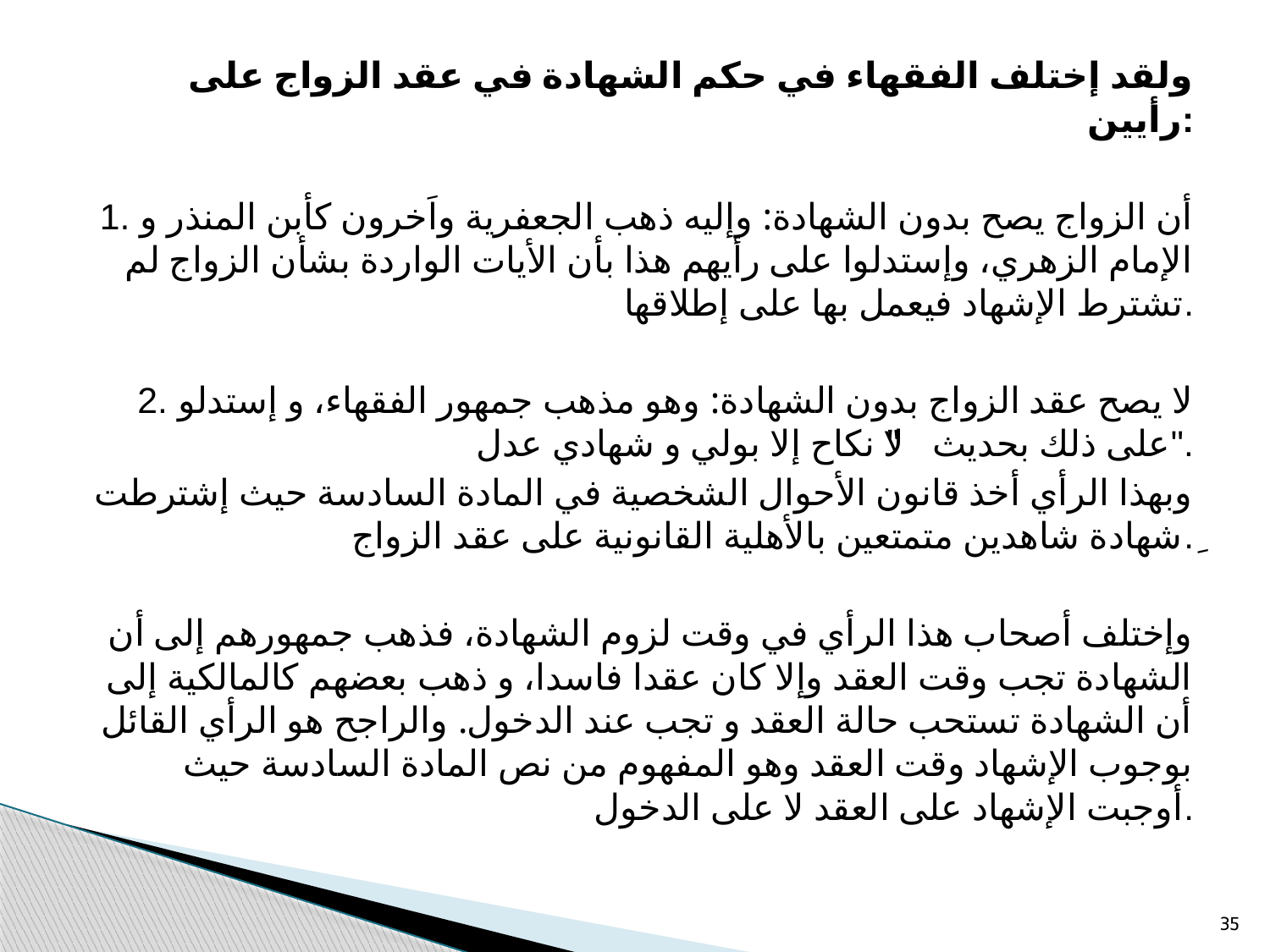

ولقد إختلف الفقهاء في حكم الشهادة في عقد الزواج على رأيين:

1. أن الزواج يصح بدون الشهادة: وإليه ذهب الجعفرية واَخرون كأبن المنذر و الإمام الزهري، وإستدلوا على رأيهم هذا بأن الأيات الواردة بشأن الزواج لم تشترط الإشهاد فيعمل بها على إطلاقها.

2. لا يصح عقد الزواج بدون الشهادة: وهو مذهب جمهور الفقهاء، و إستدلو على ذلك بحديث "لا نكاح إلا بولي و شهادي عدل".
وبهذا الرأي أخذ قانون الأحوال الشخصية في المادة السادسة حيث إشترطت شهادة شاهدين متمتعين بالأهلية القانونية على عقد الزواج.ِ

وإختلف أصحاب هذا الرأي في وقت لزوم الشهادة، فذهب جمهورهم إلى أن الشهادة تجب وقت العقد وإلا كان عقدا فاسدا، و ذهب بعضهم كالمالكية إلى أن الشهادة تستحب حالة العقد و تجب عند الدخول. والراجح هو الرأي القائل بوجوب الإشهاد وقت العقد وهو المفهوم من نص المادة السادسة حيث أوجبت الإشهاد على العقد لا على الدخول.

35